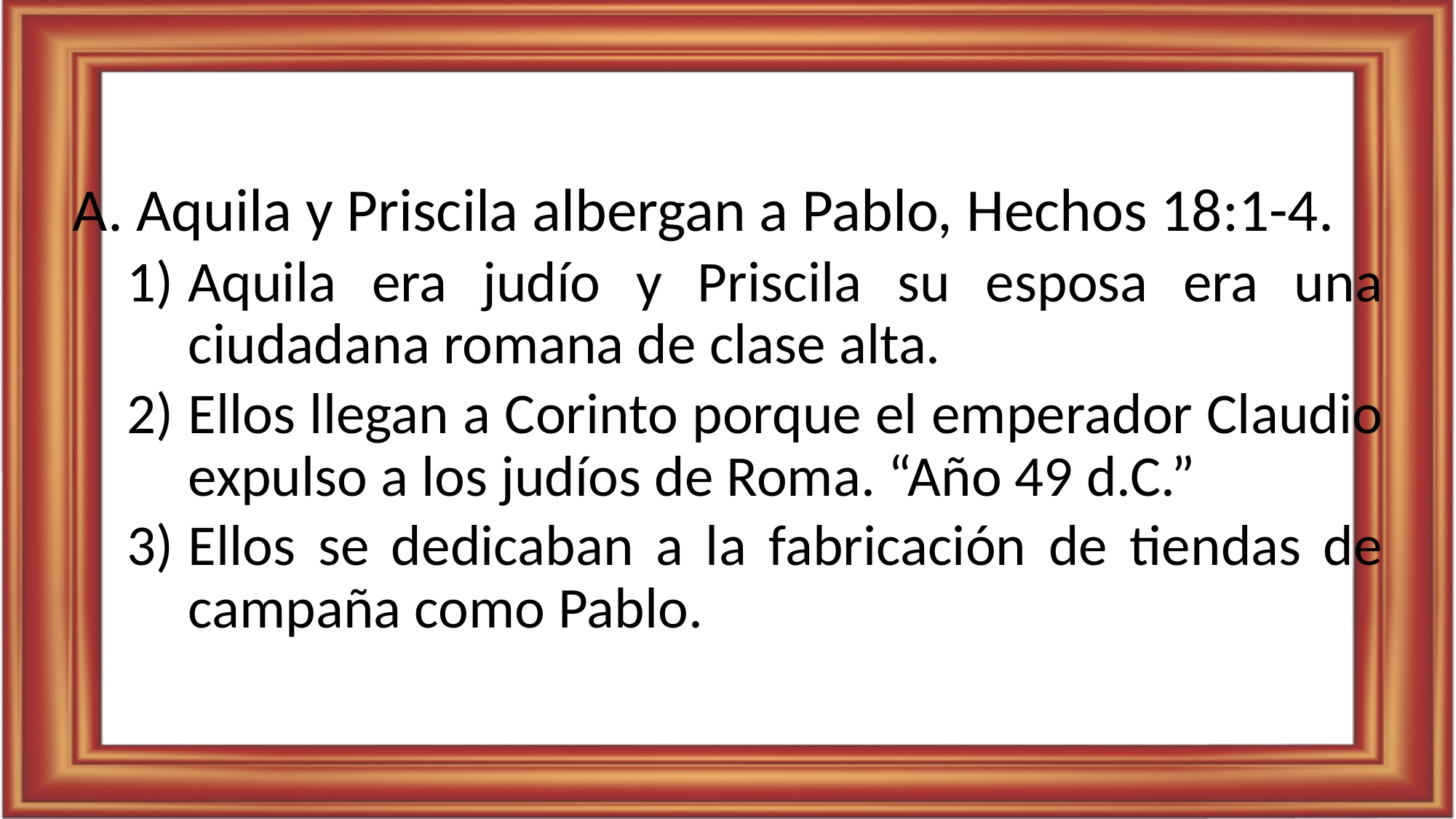

Aquila y Priscila albergan a Pablo, Hechos 18:1-4.
Aquila era judío y Priscila su esposa era una ciudadana romana de clase alta.
Ellos llegan a Corinto porque el emperador Claudio expulso a los judíos de Roma. “Año 49 d.C.”
Ellos se dedicaban a la fabricación de tiendas de campaña como Pablo.